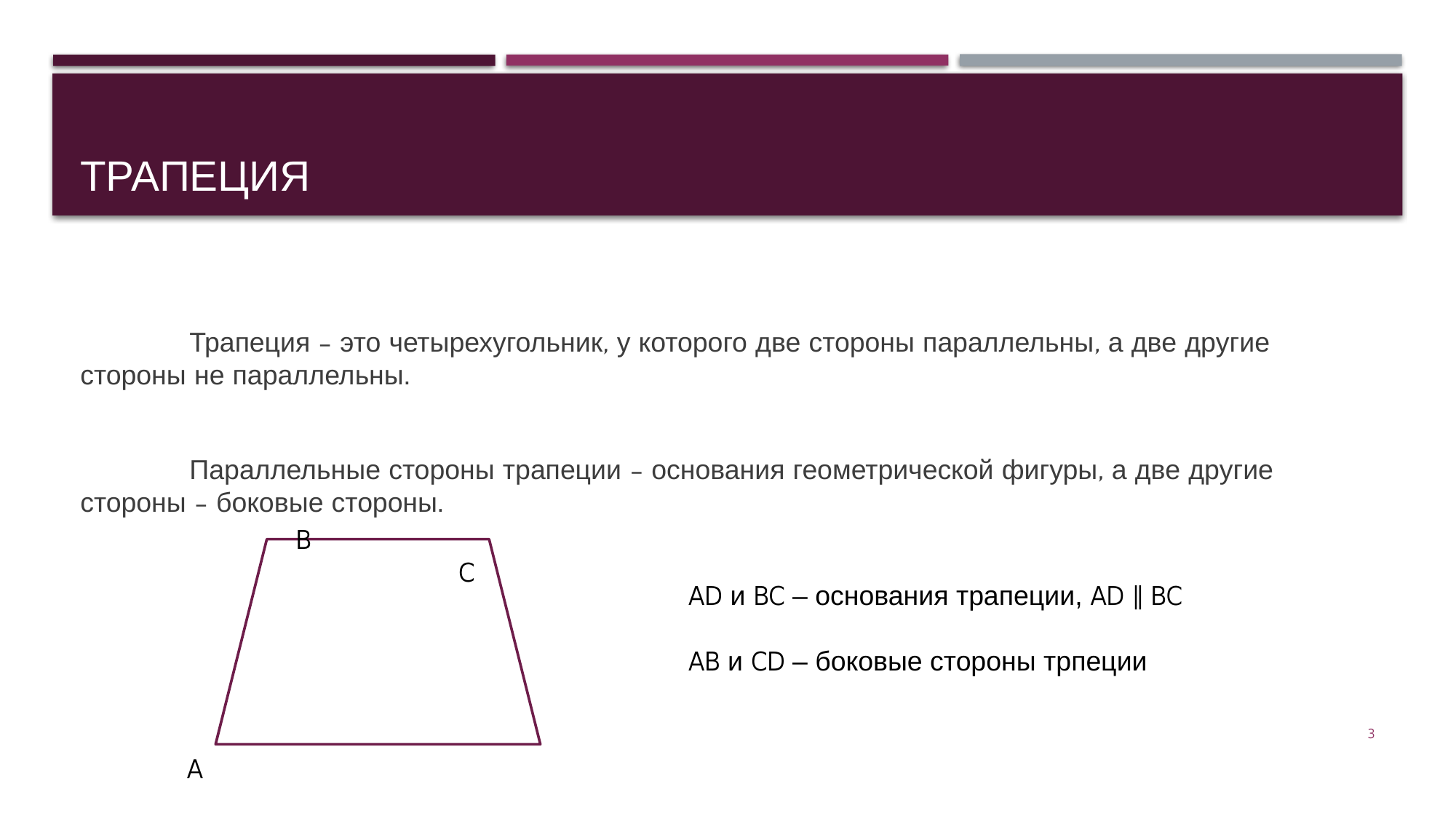

# Трапеция
	Трапеция – это четырехугольник, у которого две стороны параллельны, а две другие стороны не параллельны.

	Параллельные стороны трапеции – основания геометрической фигуры, а две другие стороны – боковые стороны.
	B				       C

A						      D

AD и BC – основания трапеции, AD ‖ BC

AB и CD – боковые стороны трпеции
3